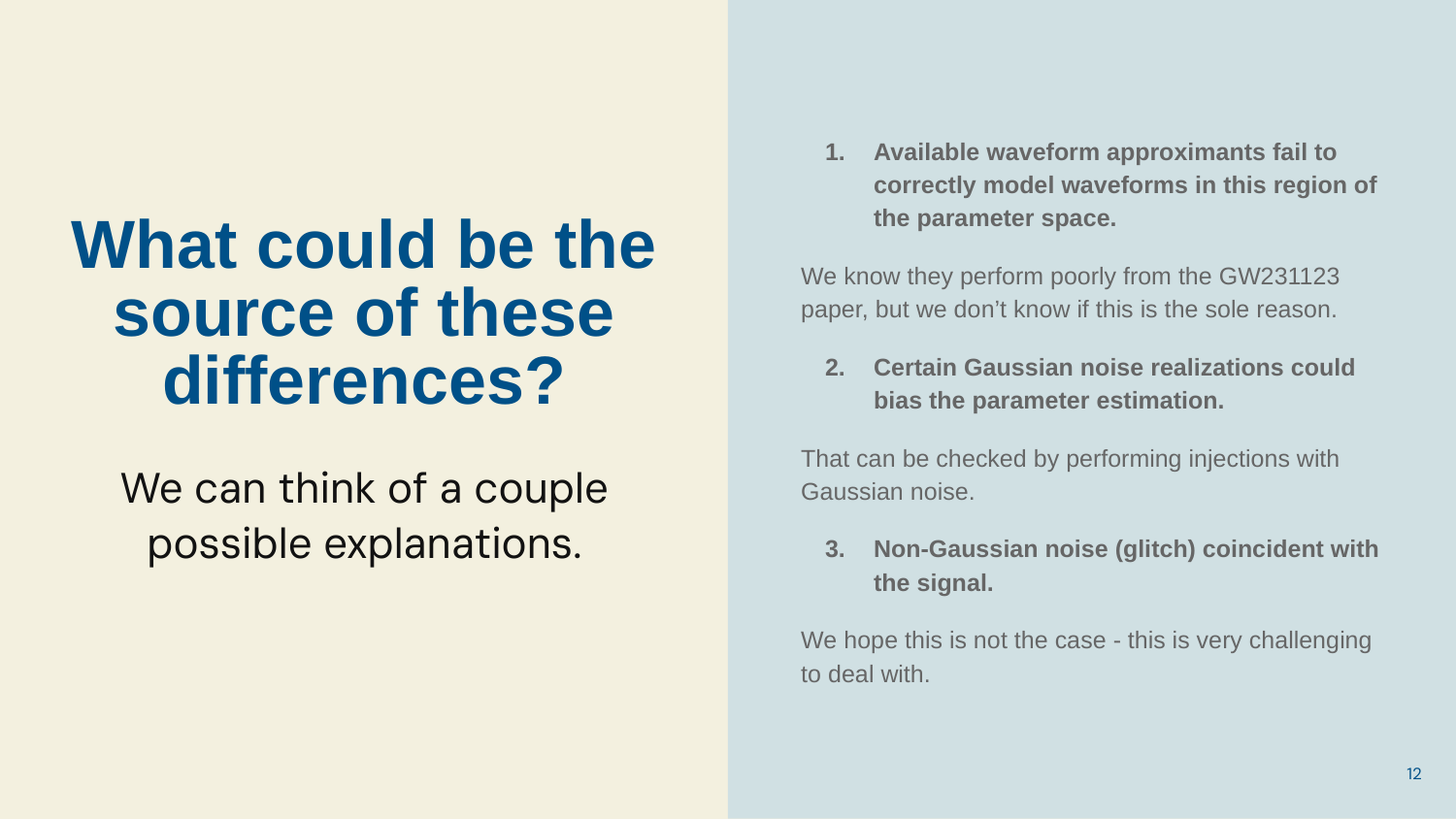

Available waveform approximants fail to correctly model waveforms in this region of the parameter space.
We know they perform poorly from the GW231123 paper, but we don’t know if this is the sole reason.
Certain Gaussian noise realizations could bias the parameter estimation.
That can be checked by performing injections with Gaussian noise.
Non-Gaussian noise (glitch) coincident with the signal.
We hope this is not the case - this is very challenging to deal with.
# What could be the source of these differences?
We can think of a couple possible explanations.
12